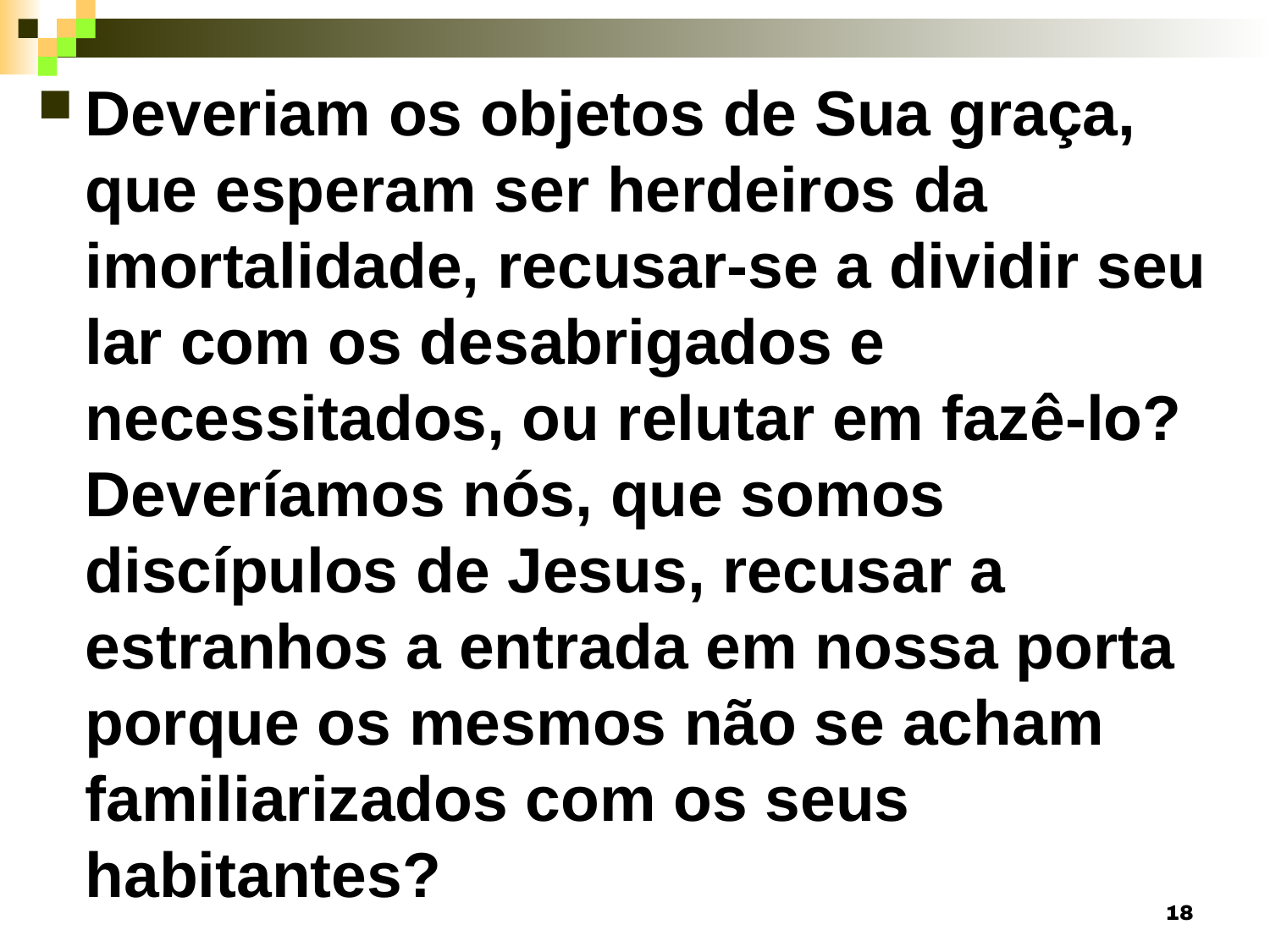

Deveriam os objetos de Sua graça, que esperam ser herdeiros da imortalidade, recusar-se a dividir seu lar com os desabrigados e necessitados, ou relutar em fazê-lo? Deveríamos nós, que somos discípulos de Jesus, recusar a estranhos a entrada em nossa porta porque os mesmos não se acham familiarizados com os seus habitantes?
18